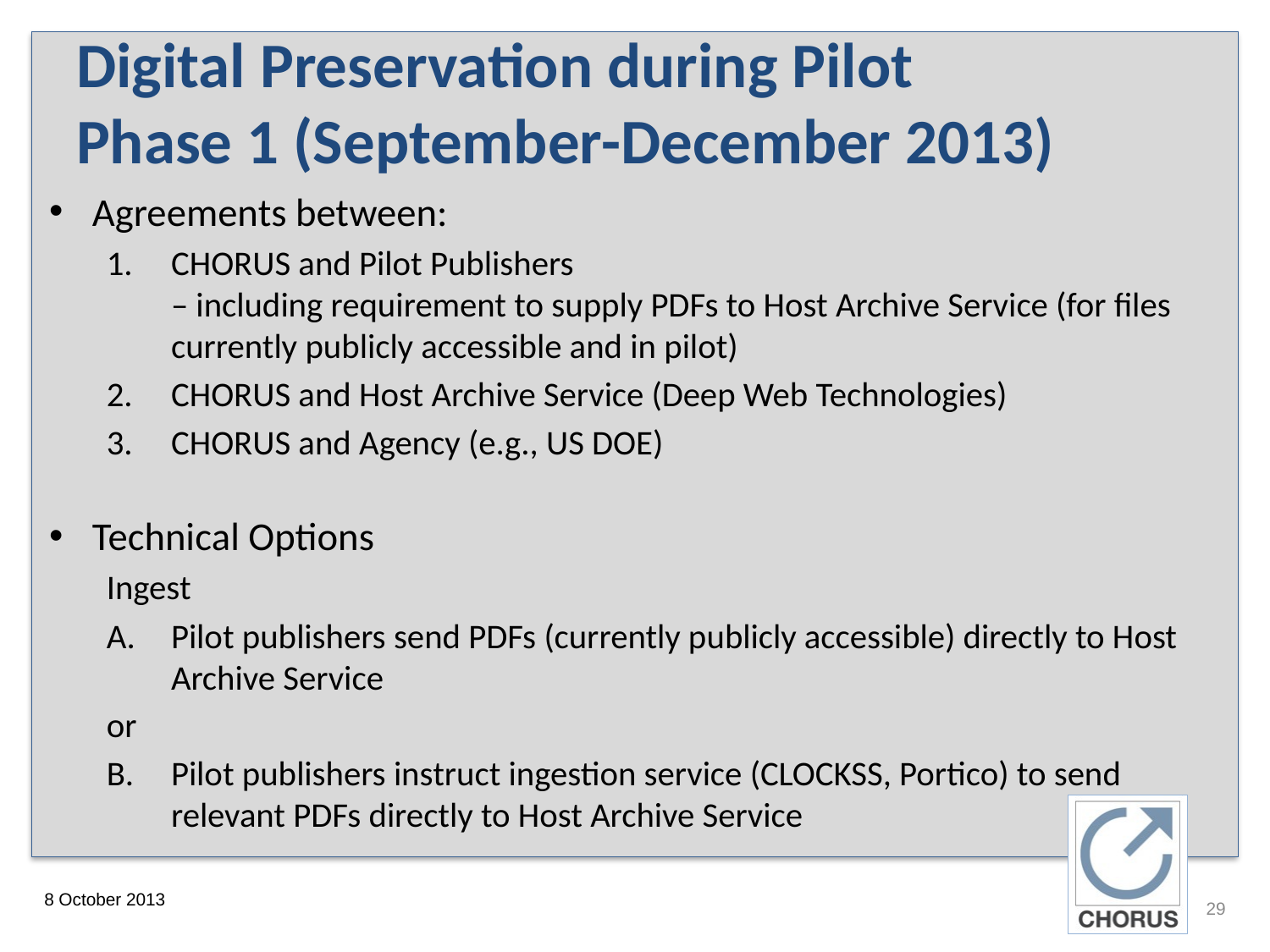

# Digital Preservation during Pilot Phase 1 (September-December 2013)
Agreements between:
CHORUS and Pilot Publishers
– including requirement to supply PDFs to Host Archive Service (for files currently publicly accessible and in pilot)
CHORUS and Host Archive Service (Deep Web Technologies)
CHORUS and Agency (e.g., US DOE)
Technical Options
Ingest
Pilot publishers send PDFs (currently publicly accessible) directly to Host Archive Service
or
Pilot publishers instruct ingestion service (CLOCKSS, Portico) to send relevant PDFs directly to Host Archive Service
29